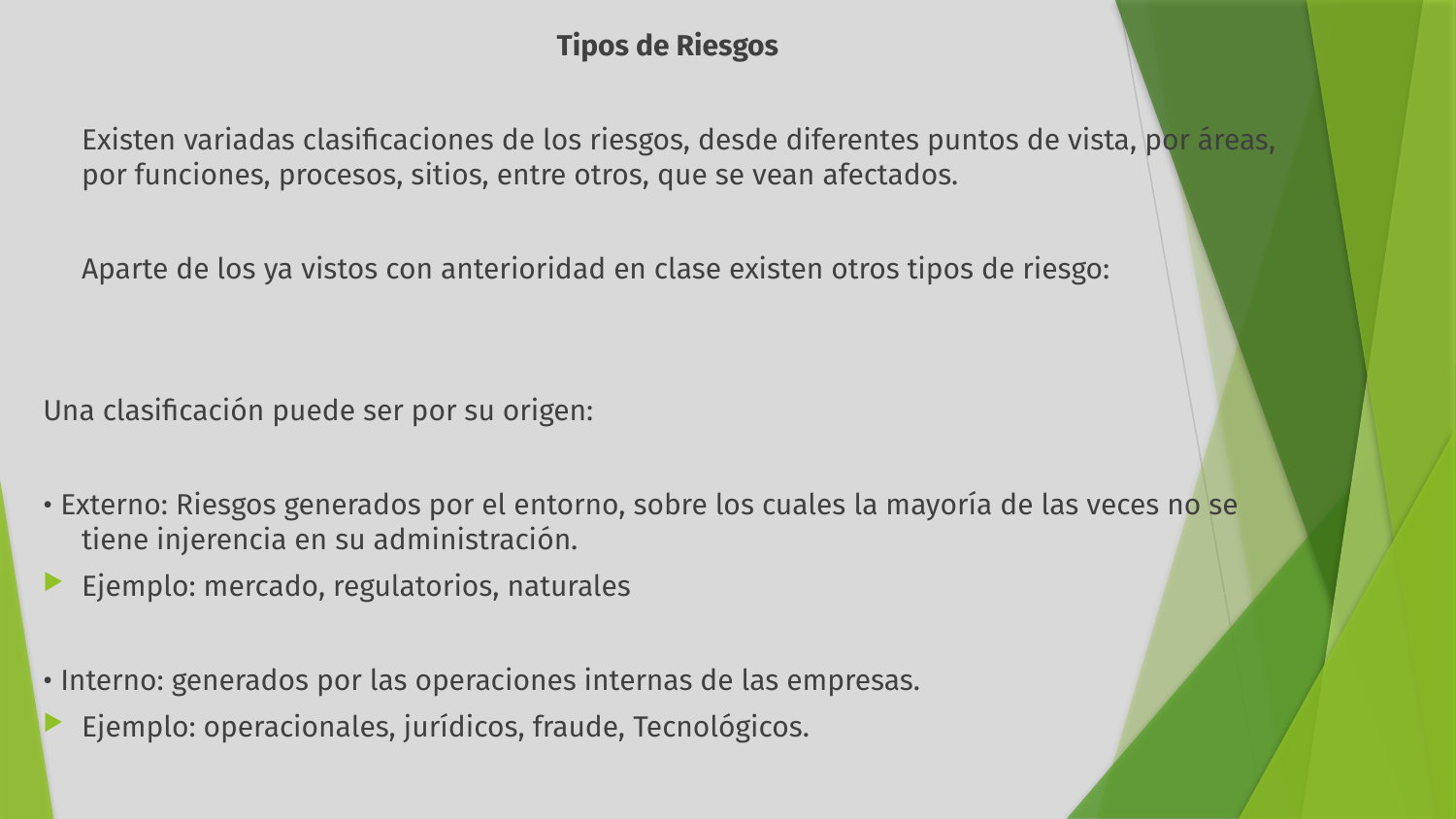

Tipos de Riesgos

	Existen variadas clasificaciones de los riesgos, desde diferentes puntos de vista, por áreas, por funciones, procesos, sitios, entre otros, que se vean afectados.

	Aparte de los ya vistos con anterioridad en clase existen otros tipos de riesgo:

Una clasificación puede ser por su origen:

• Externo: Riesgos generados por el entorno, sobre los cuales la mayoría de las veces no se tiene injerencia en su administración.
Ejemplo: mercado, regulatorios, naturales

• Interno: generados por las operaciones internas de las empresas.
Ejemplo: operacionales, jurídicos, fraude, Tecnológicos.